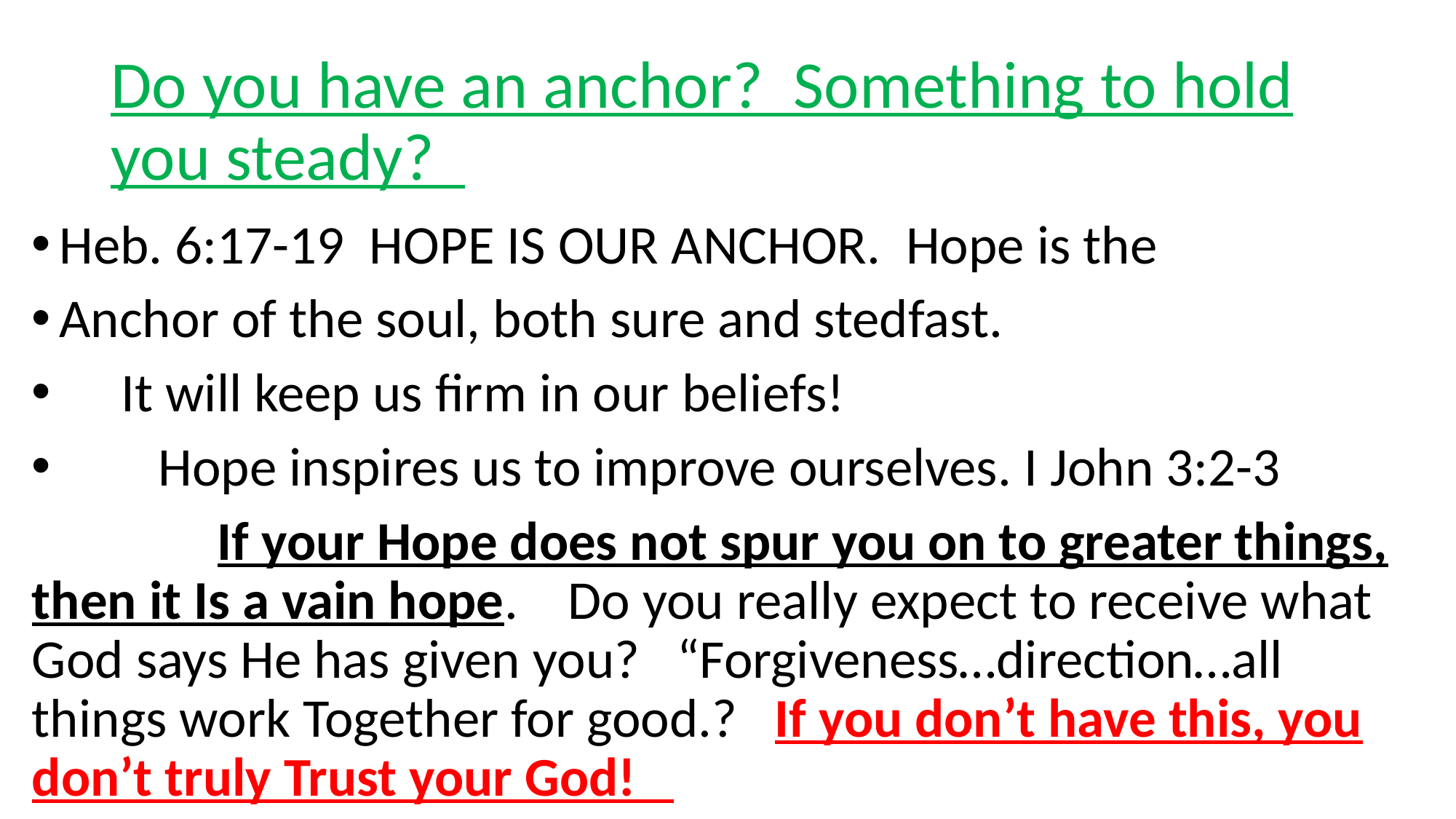

# Do you have an anchor?  Something to hold you steady?
Heb. 6:17-19  HOPE IS OUR ANCHOR.  Hope is the
Anchor of the soul, both sure and stedfast.
     It will keep us firm in our beliefs!
        Hope inspires us to improve ourselves. I John 3:2-3
               If your Hope does not spur you on to greater things, then it Is a vain hope.    Do you really expect to receive what God says He has given you?   “Forgiveness…direction…all things work Together for good.?   If you don’t have this, you don’t truly Trust your God!